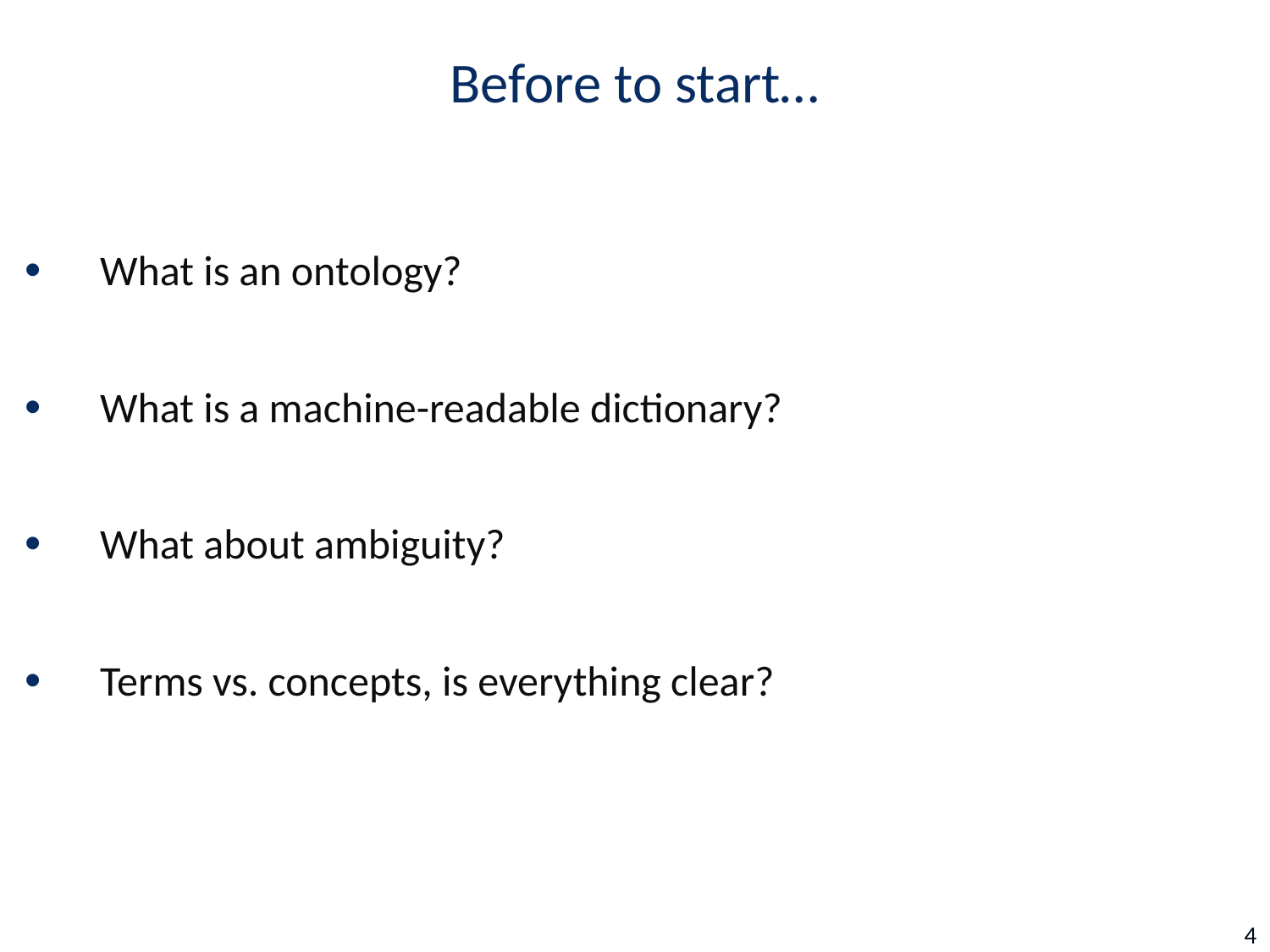

# Before to start…

What is an ontology?

What is a machine-readable dictionary?

What about ambiguity?

Terms vs. concepts, is everything clear?
4